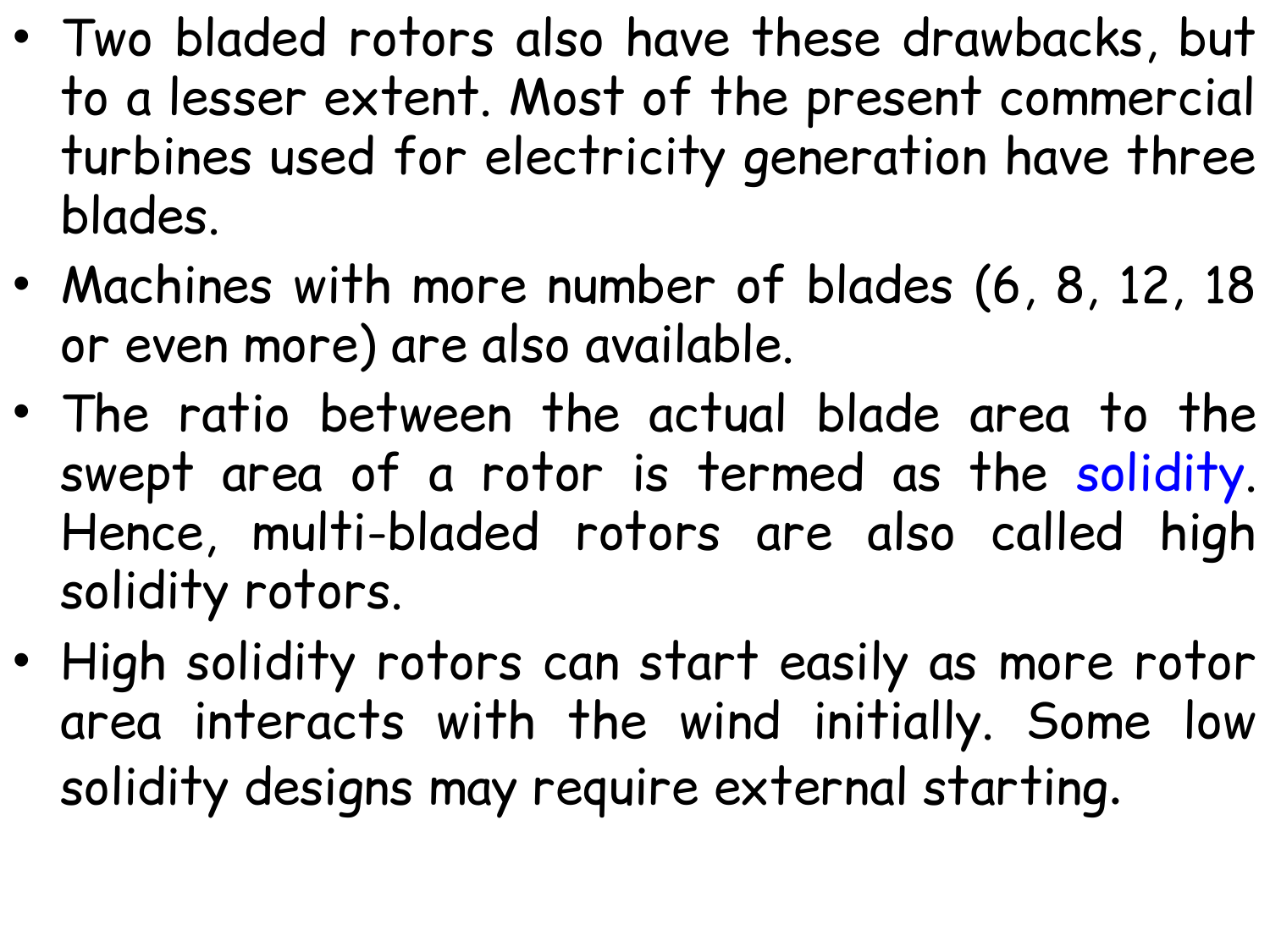

Two bladed rotors also have these drawbacks, but to a lesser extent. Most of the present commercial turbines used for electricity generation have three blades.
Machines with more number of blades (6, 8, 12, 18 or even more) are also available.
The ratio between the actual blade area to the swept area of a rotor is termed as the solidity. Hence, multi-bladed rotors are also called high solidity rotors.
High solidity rotors can start easily as more rotor area interacts with the wind initially. Some low solidity designs may require external starting.